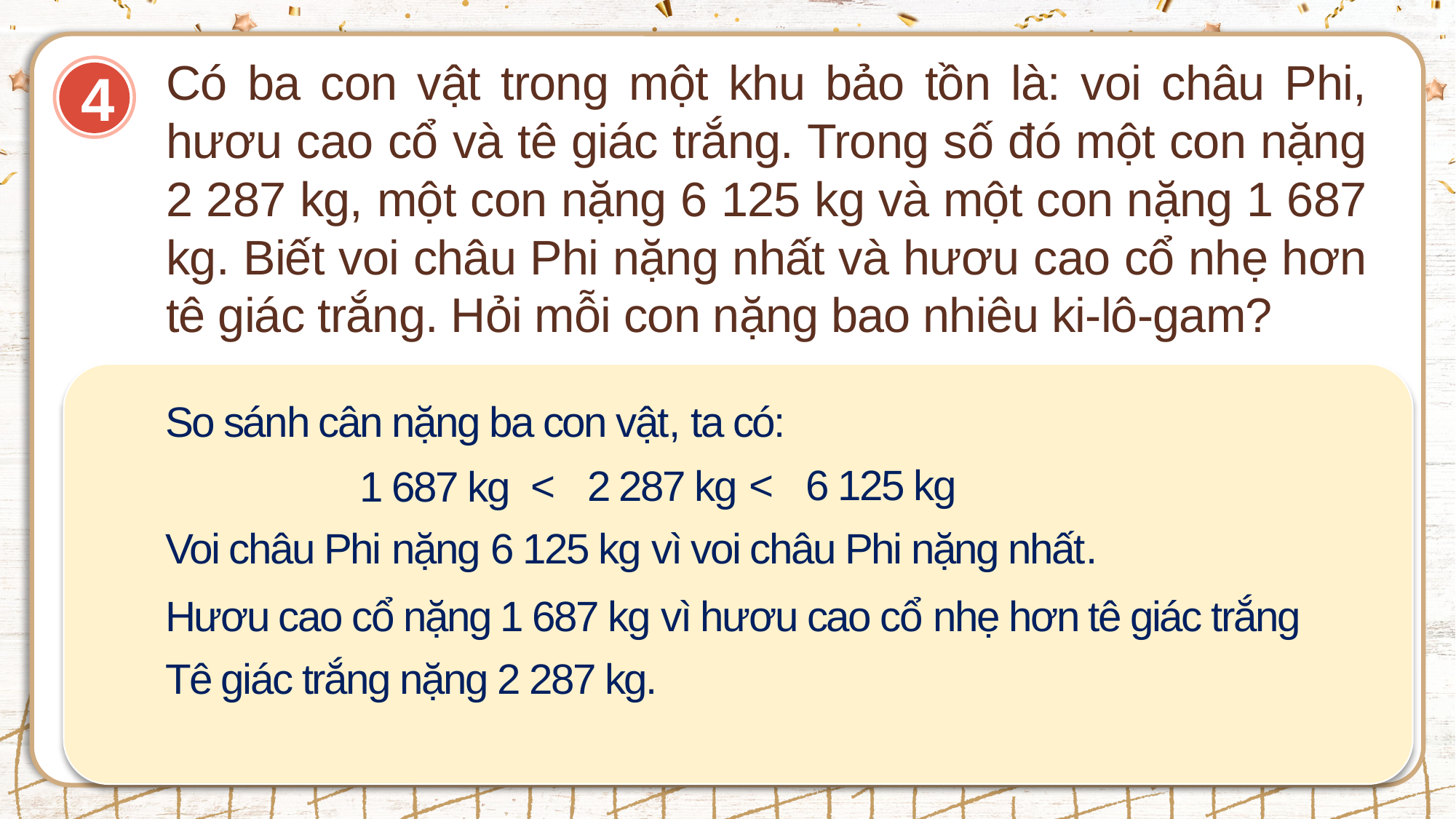

Có ba con vật trong một khu bảo tồn là: voi châu Phi, hươu cao cổ và tê giác trắng. Trong số đó một con nặng 2 287 kg, một con nặng 6 125 kg và một con nặng 1 687 kg. Biết voi châu Phi nặng nhất và hươu cao cổ nhẹ hơn tê giác trắng. Hỏi mỗi con nặng bao nhiêu ki-lô-gam?
4

So sánh cân nặng ba con vật, ta có:
<   6 125 kg
<   2 287 kg
1 687 kg
Voi châu Phi nặng 6 125 kg vì voi châu Phi nặng nhất.
Hươu cao cổ nặng 1 687 kg vì hươu cao cổ nhẹ hơn tê giác trắng
Tê giác trắng nặng 2 287 kg.